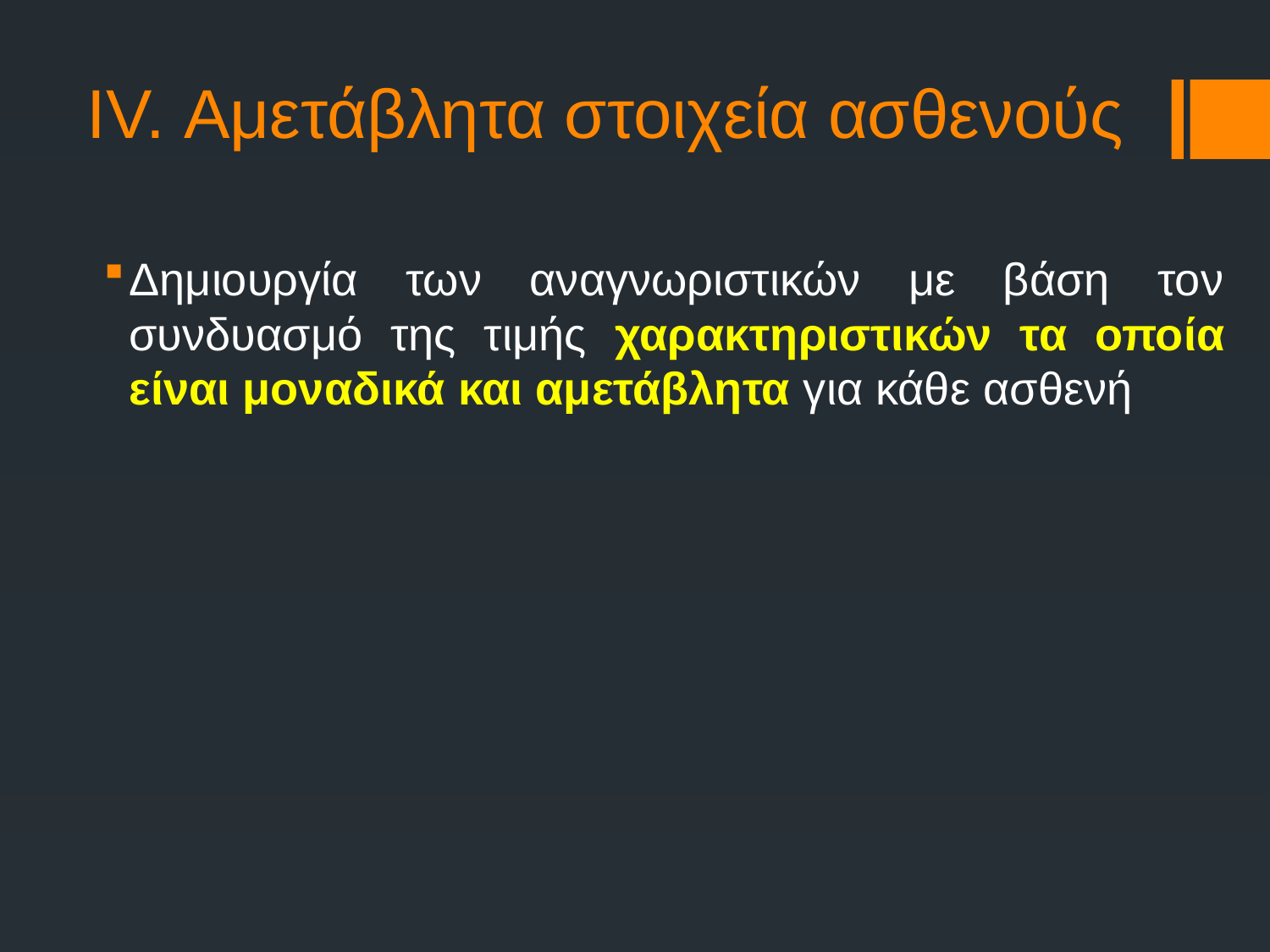

ΙV. Αμετάβλητα στοιχεία ασθενούς
Δημιουργία των αναγνωριστικών με βάση τον συνδυασμό της τιμής χαρακτηριστικών τα οποία είναι μοναδικά και αμετάβλητα για κάθε ασθενή